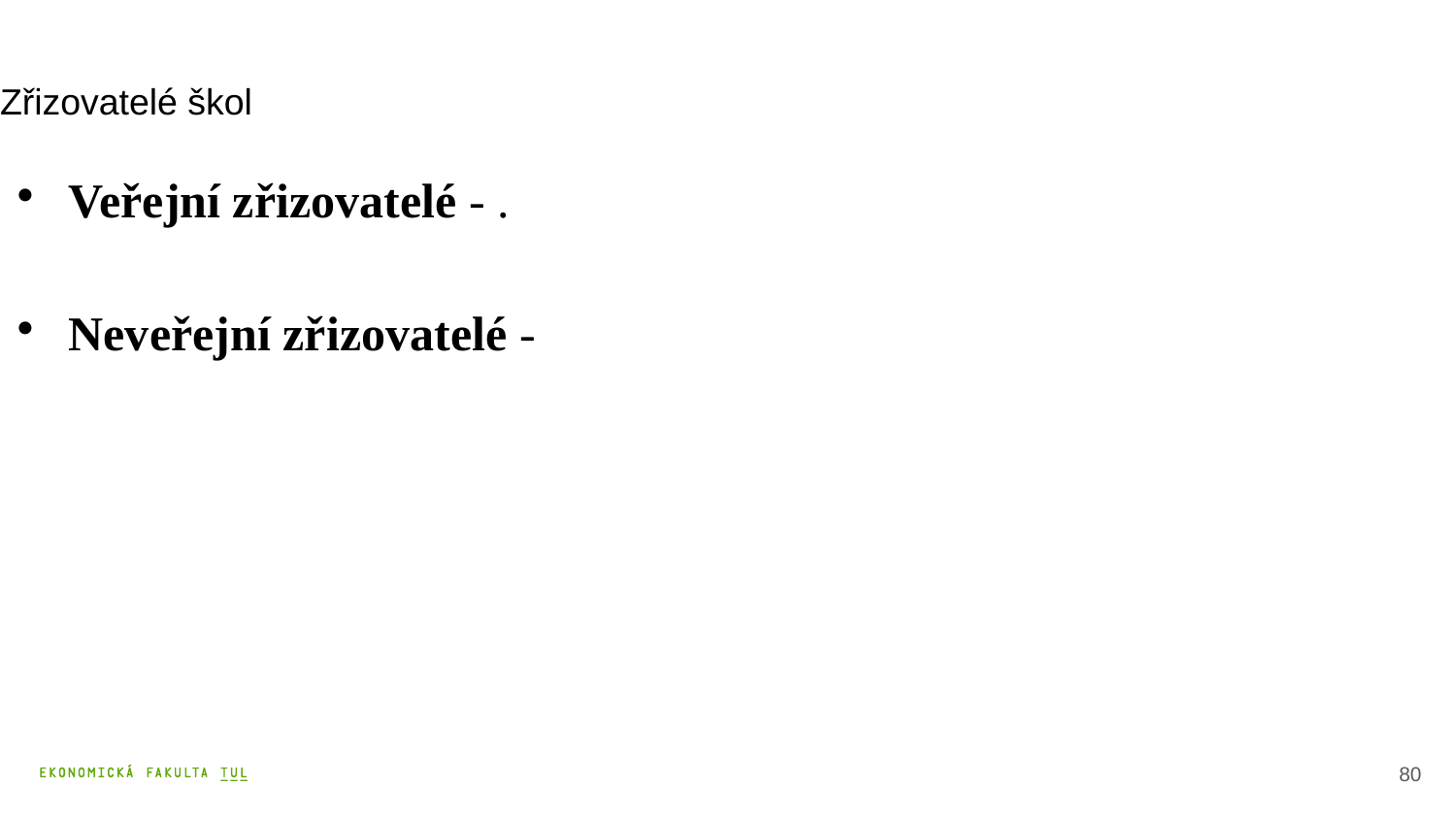

# Zřizovatelé škol
Veřejní zřizovatelé - .
Neveřejní zřizovatelé -
80